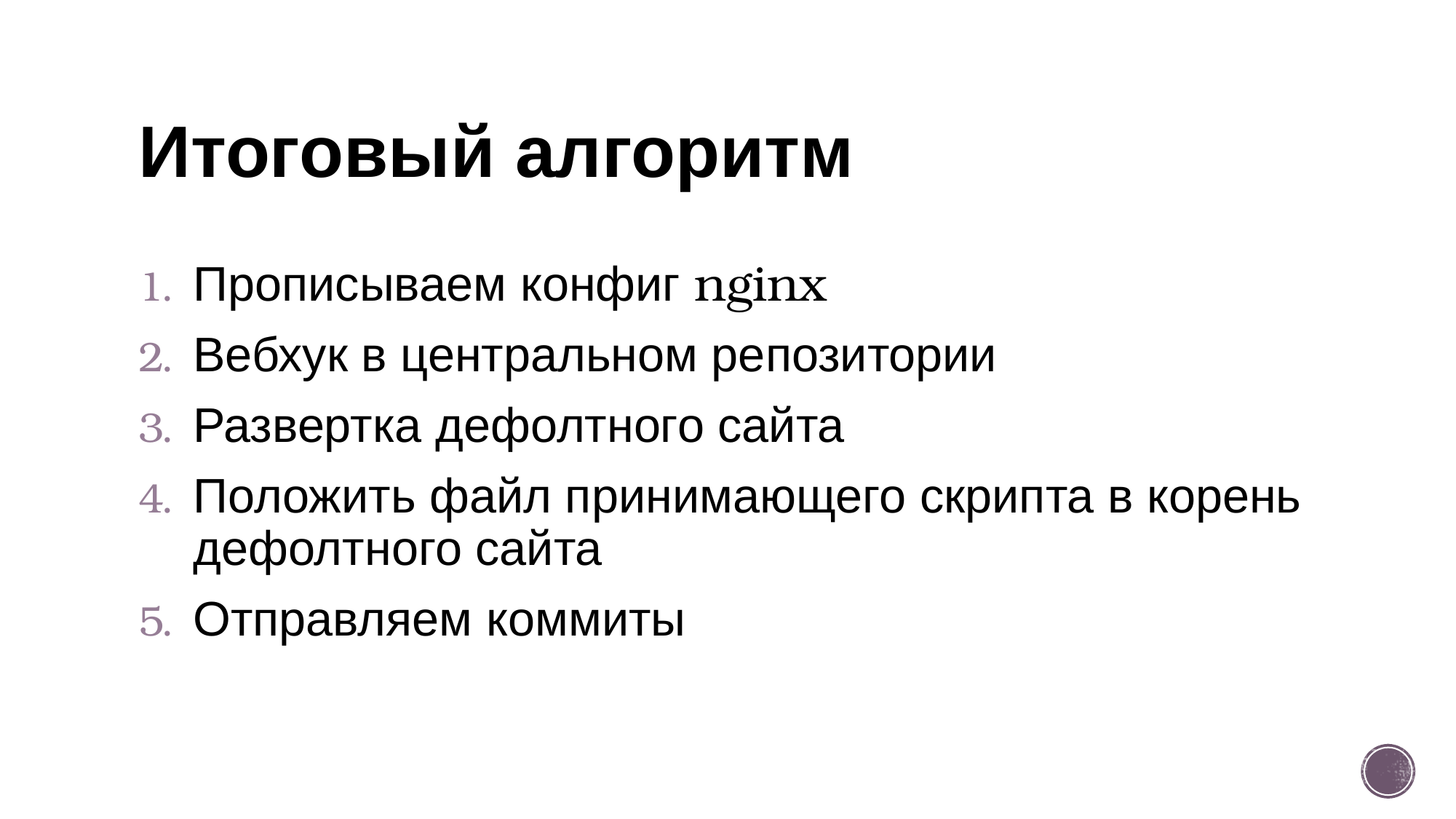

# Итоговый алгоритм
Прописываем конфиг nginx
Вебхук в центральном репозитории
Развертка дефолтного сайта
Положить файл принимающего скрипта в корень дефолтного сайта
Отправляем коммиты